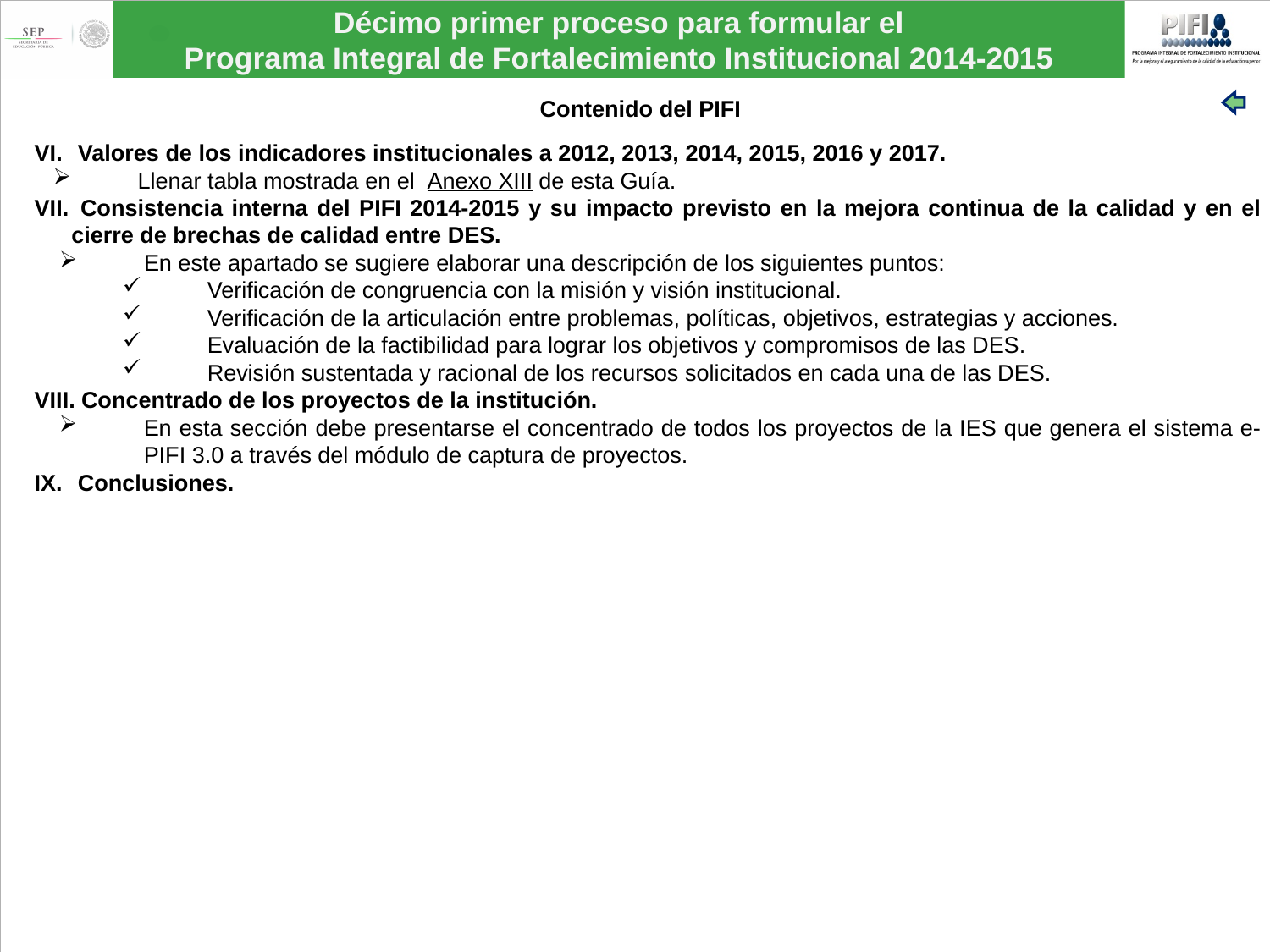

Contenido del PIFI

 Valores de los indicadores institucionales a 2012, 2013, 2014, 2015, 2016 y 2017.
Llenar tabla mostrada en el  Anexo XIII de esta Guía.
 Consistencia interna del PIFI 2014-2015 y su impacto previsto en la mejora continua de la calidad y en el cierre de brechas de calidad entre DES.
En este apartado se sugiere elaborar una descripción de los siguientes puntos:
Verificación de congruencia con la misión y visión institucional.
Verificación de la articulación entre problemas, políticas, objetivos, estrategias y acciones.
Evaluación de la factibilidad para lograr los objetivos y compromisos de las DES.
Revisión sustentada y racional de los recursos solicitados en cada una de las DES.
 Concentrado de los proyectos de la institución.
En esta sección debe presentarse el concentrado de todos los proyectos de la IES que genera el sistema e-PIFI 3.0 a través del módulo de captura de proyectos.
 Conclusiones.